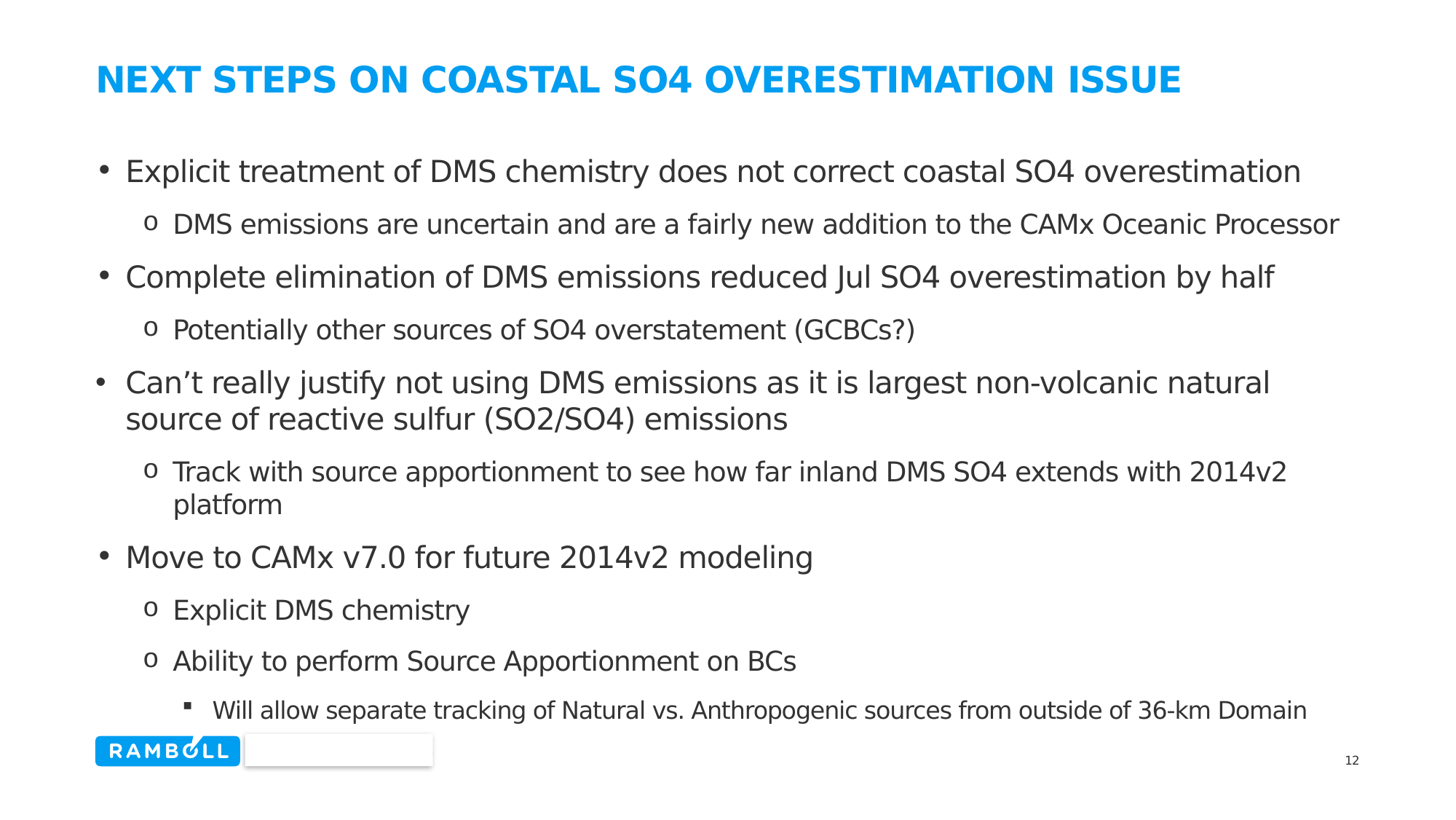

# Next Steps on Coastal So4 overestimation issue
Explicit treatment of DMS chemistry does not correct coastal SO4 overestimation
DMS emissions are uncertain and are a fairly new addition to the CAMx Oceanic Processor
Complete elimination of DMS emissions reduced Jul SO4 overestimation by half
Potentially other sources of SO4 overstatement (GCBCs?)
Can’t really justify not using DMS emissions as it is largest non-volcanic natural source of reactive sulfur (SO2/SO4) emissions
Track with source apportionment to see how far inland DMS SO4 extends with 2014v2 platform
Move to CAMx v7.0 for future 2014v2 modeling
Explicit DMS chemistry
Ability to perform Source Apportionment on BCs
Will allow separate tracking of Natural vs. Anthropogenic sources from outside of 36-km Domain

12